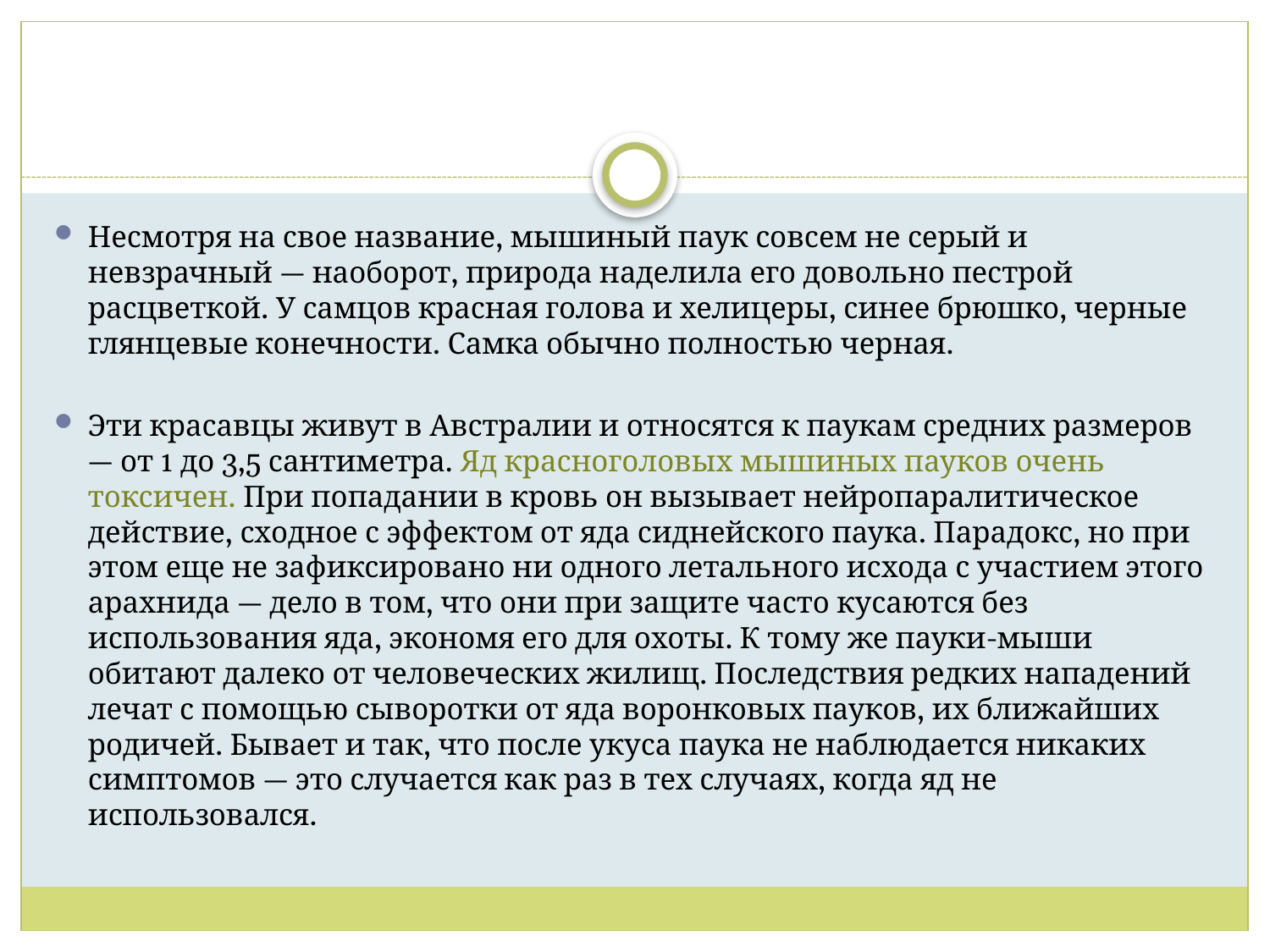

Несмотря на свое название, мышиный паук совсем не серый и невзрачный — наоборот, природа наделила его довольно пестрой расцветкой. У самцов красная голова и хелицеры, синее брюшко, черные глянцевые конечности. Самка обычно полностью черная.

Эти красавцы живут в Австралии и относятся к паукам средних размеров — от 1 до 3,5 сантиметра. Яд красноголовых мышиных пауков очень токсичен. При попадании в кровь он вызывает нейропаралитическое действие, сходное с эффектом от яда сиднейского паука. Парадокс, но при этом еще не зафиксировано ни одного летального исхода с участием этого арахнида — дело в том, что они при защите часто кусаются без использования яда, экономя его для охоты. К тому же пауки-мыши обитают далеко от человеческих жилищ. Последствия редких нападений лечат с помощью сыворотки от яда воронковых пауков, их ближайших родичей. Бывает и так, что после укуса паука не наблюдается никаких симптомов — это случается как раз в тех случаях, когда яд не использовался.